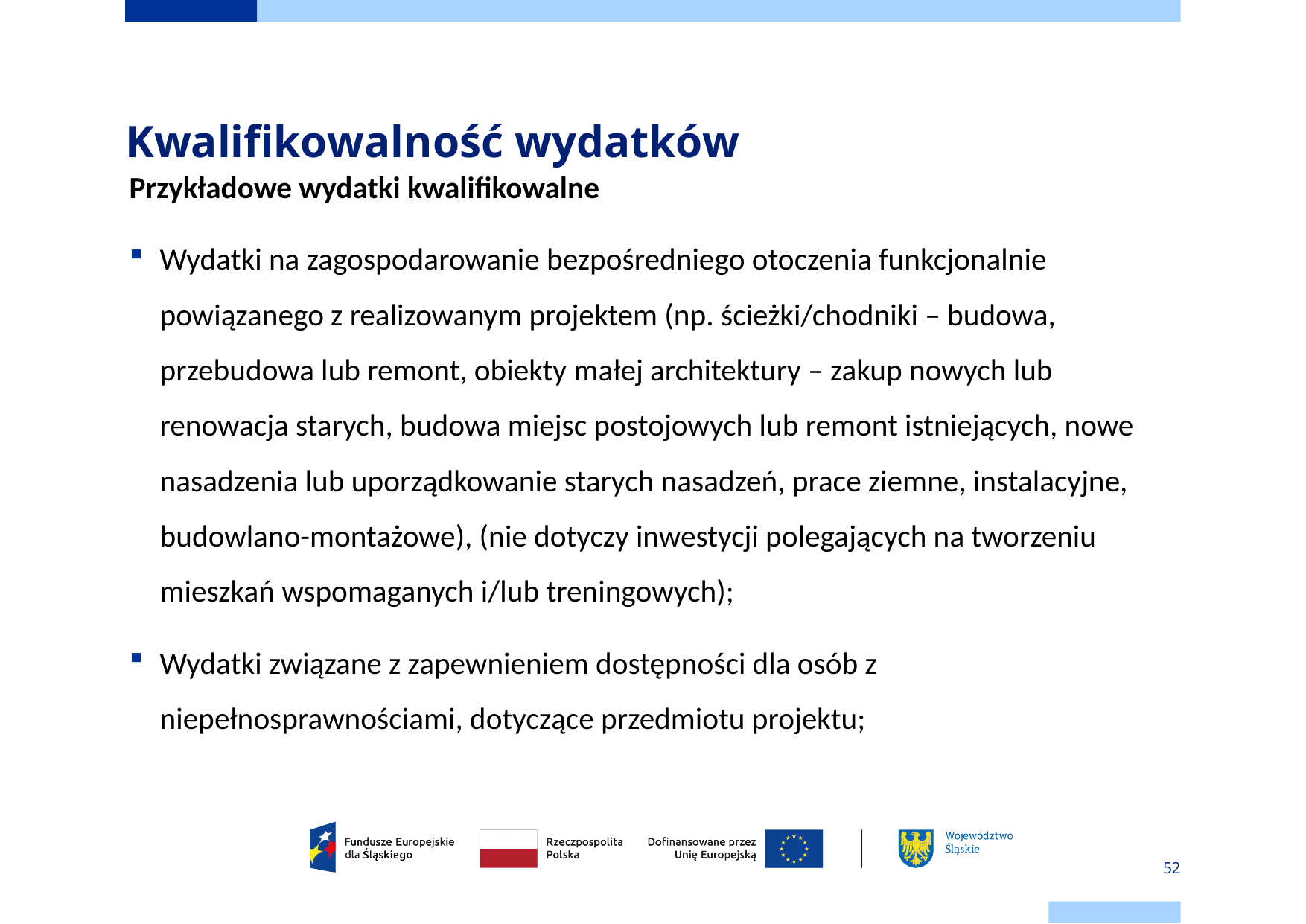

# Kwalifikowalność wydatków
Przykładowe wydatki kwalifikowalne
Wydatki na zagospodarowanie bezpośredniego otoczenia funkcjonalnie powiązanego z realizowanym projektem (np. ścieżki/chodniki – budowa, przebudowa lub remont, obiekty małej architektury – zakup nowych lub renowacja starych, budowa miejsc postojowych lub remont istniejących, nowe nasadzenia lub uporządkowanie starych nasadzeń, prace ziemne, instalacyjne, budowlano-montażowe), (nie dotyczy inwestycji polegających na tworzeniu mieszkań wspomaganych i/lub treningowych);
Wydatki związane z zapewnieniem dostępności dla osób z niepełnosprawnościami, dotyczące przedmiotu projektu;
52